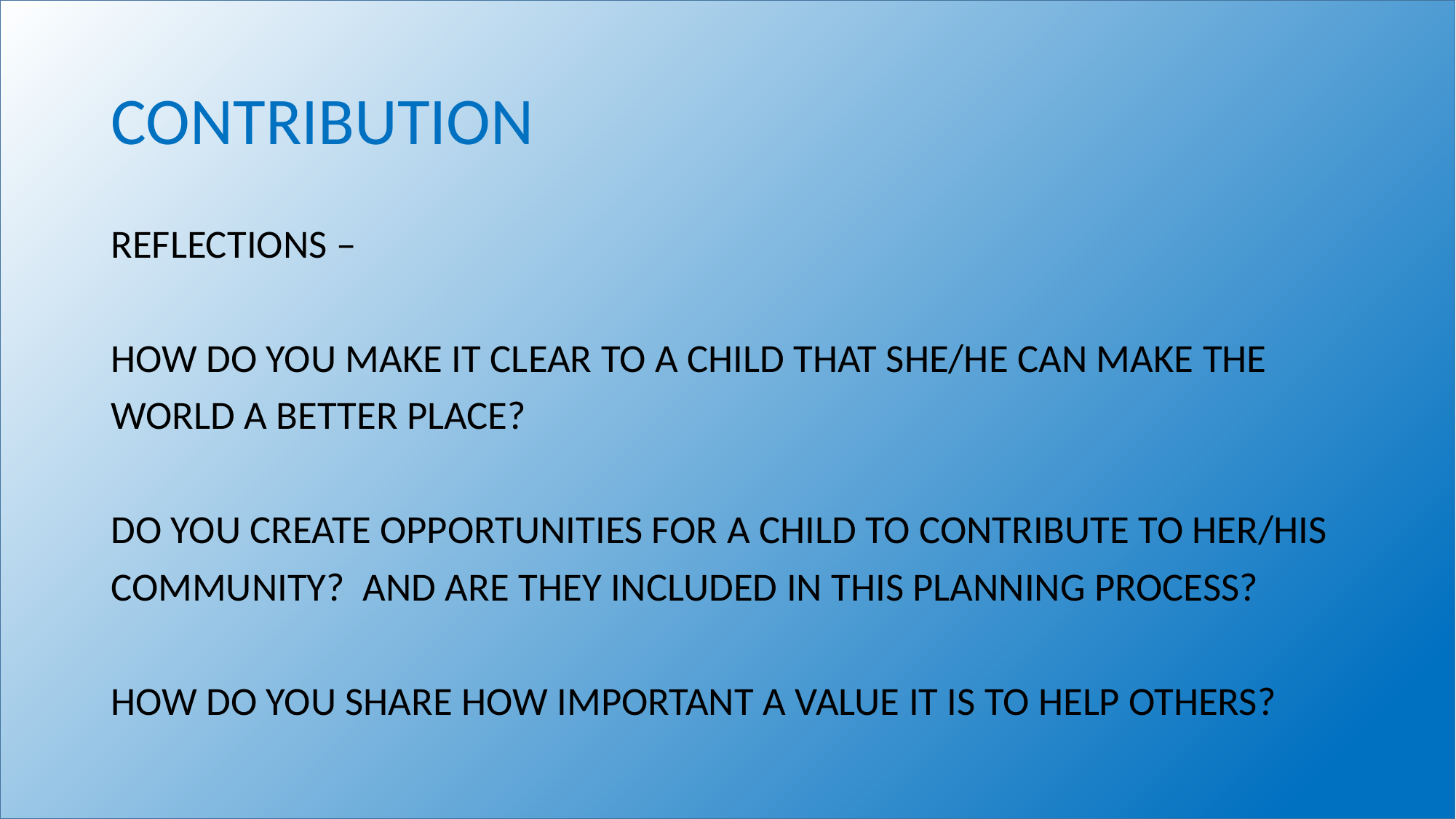

# CONTRIBUTION
REFLECTIONS –

HOW DO YOU MAKE IT CLEAR TO A CHILD THAT SHE/HE CAN MAKE THE
WORLD A BETTER PLACE?

DO YOU CREATE OPPORTUNITIES FOR A CHILD TO CONTRIBUTE TO HER/HIS
COMMUNITY?  AND ARE THEY INCLUDED IN THIS PLANNING PROCESS?

HOW DO YOU SHARE HOW IMPORTANT A VALUE IT IS TO HELP OTHERS?